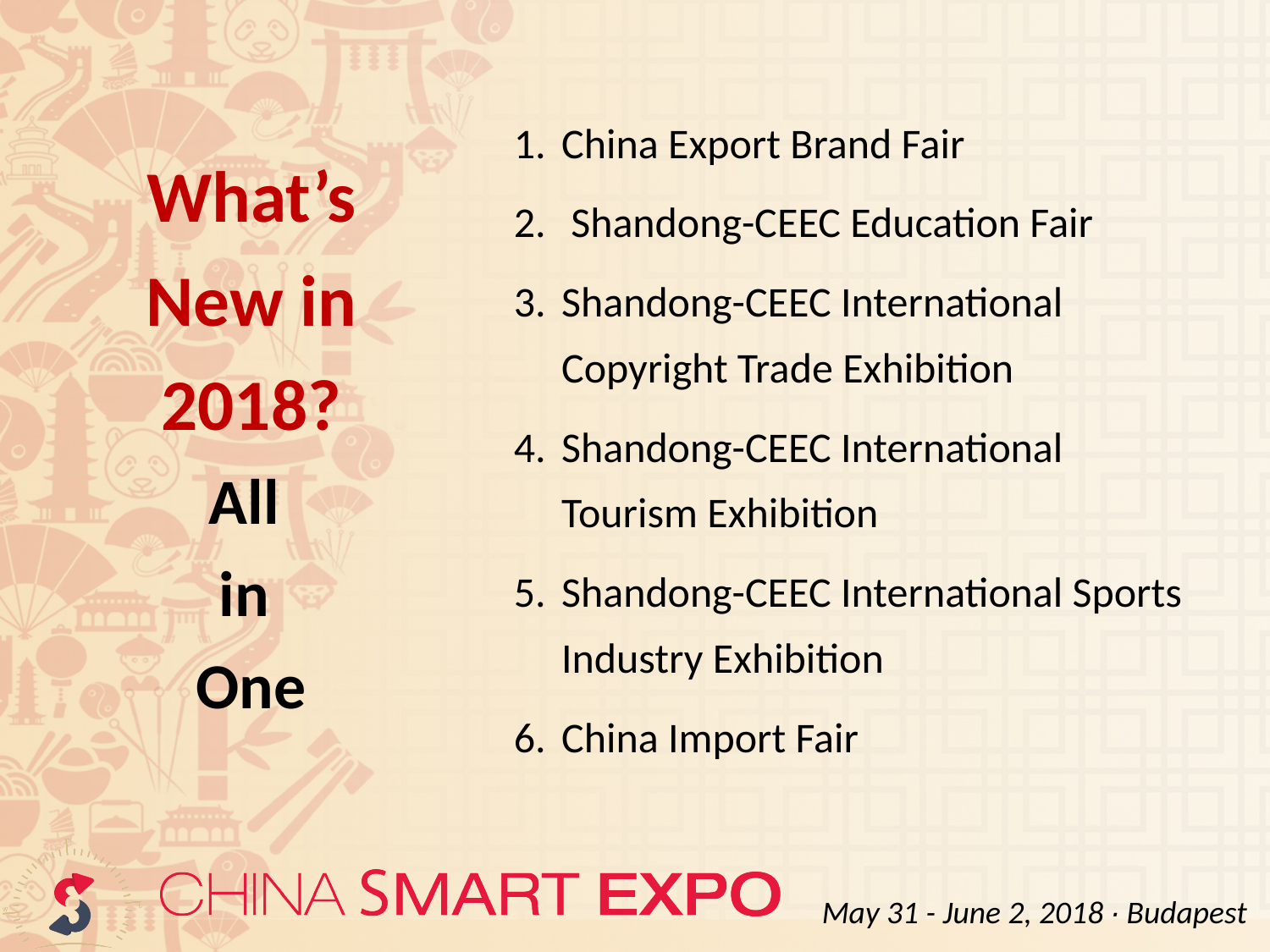

China Export Brand Fair
 Shandong-CEEC Education Fair
Shandong-CEEC International Copyright Trade Exhibition
Shandong-CEEC International Tourism Exhibition
Shandong-CEEC International Sports Industry Exhibition
China Import Fair

# What’s New in 2018? All in One